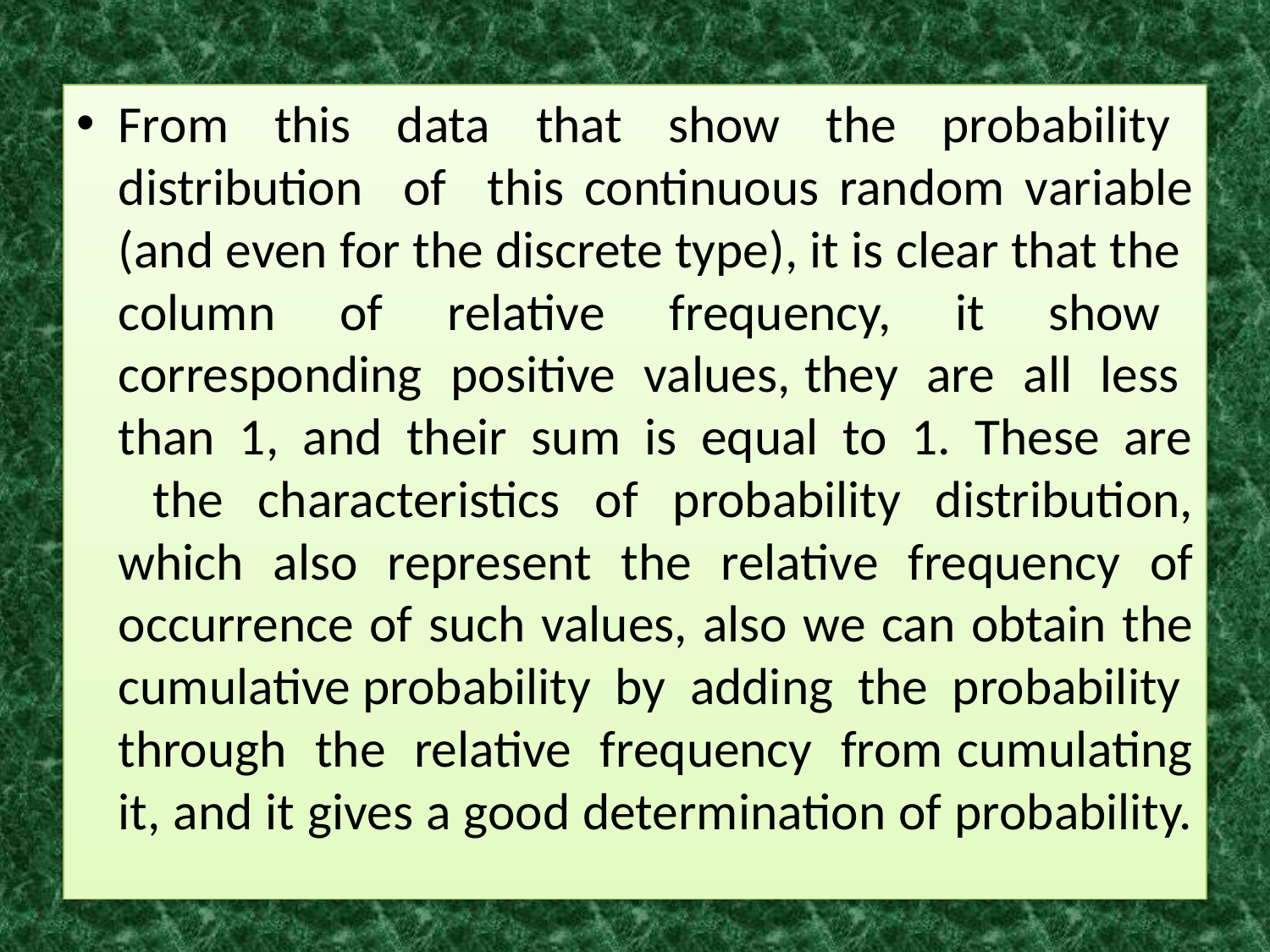

From  this  data  that  show  the  probability  distribution  of  this continuous random variable (and even for the discrete type), it is clear that the  column  of  relative  frequency,  it  show  corresponding  positive  values, they  are  all  less  than  1,  and  their  sum  is  equal  to  1.  These  are  the characteristics of probability distribution, which also represent the relative frequency of occurrence of such values, also we can obtain the cumulative probability  by  adding  the  probability  through  the  relative  frequency  from cumulating it, and it gives a good determination of probability.